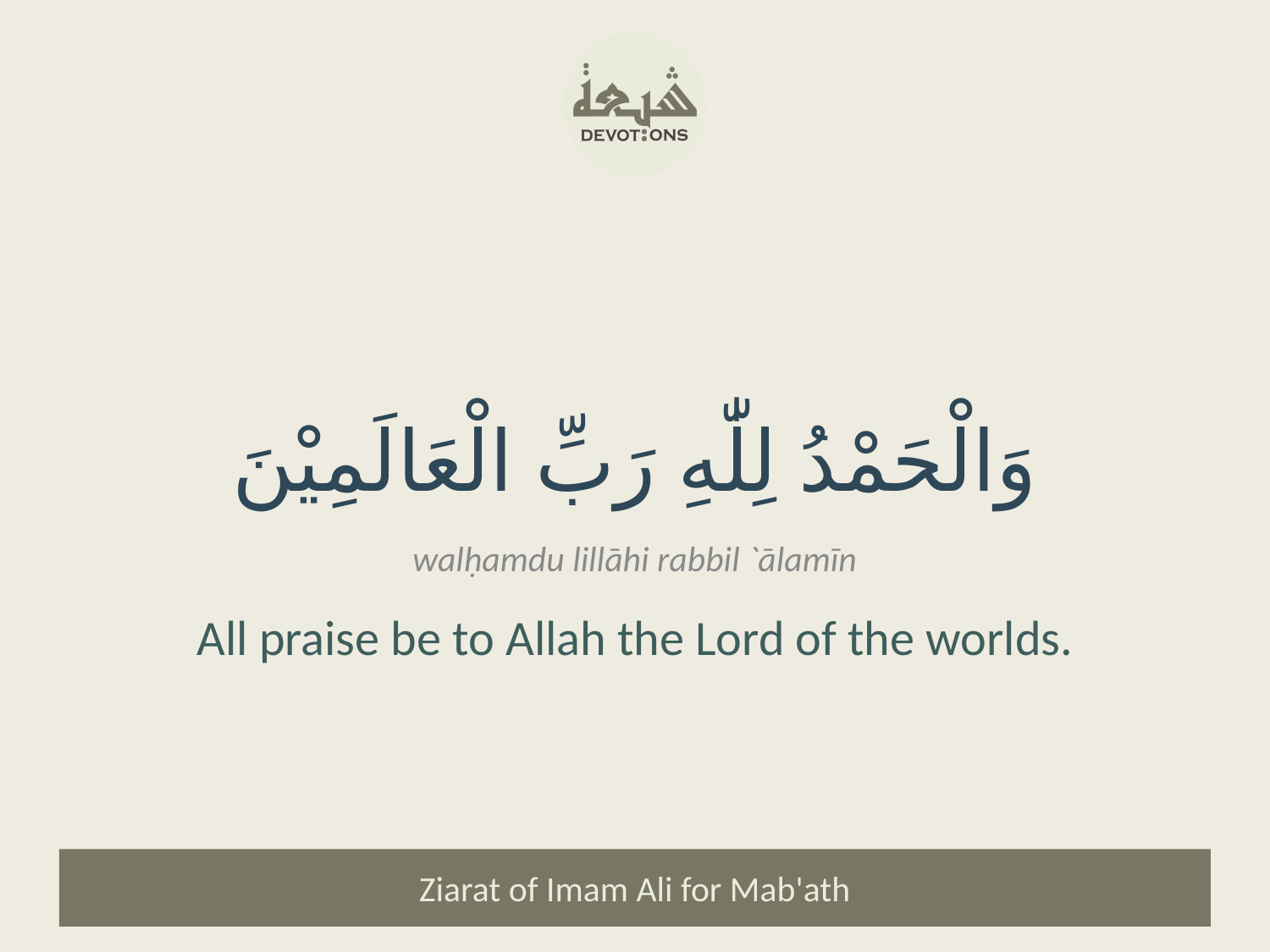

وَالْحَمْدُ لِلّٰهِ رَبِّ الْعَالَمِيْنَ
walḥamdu lillāhi rabbil `ālamīn
All praise be to Allah the Lord of the worlds.
Ziarat of Imam Ali for Mab'ath